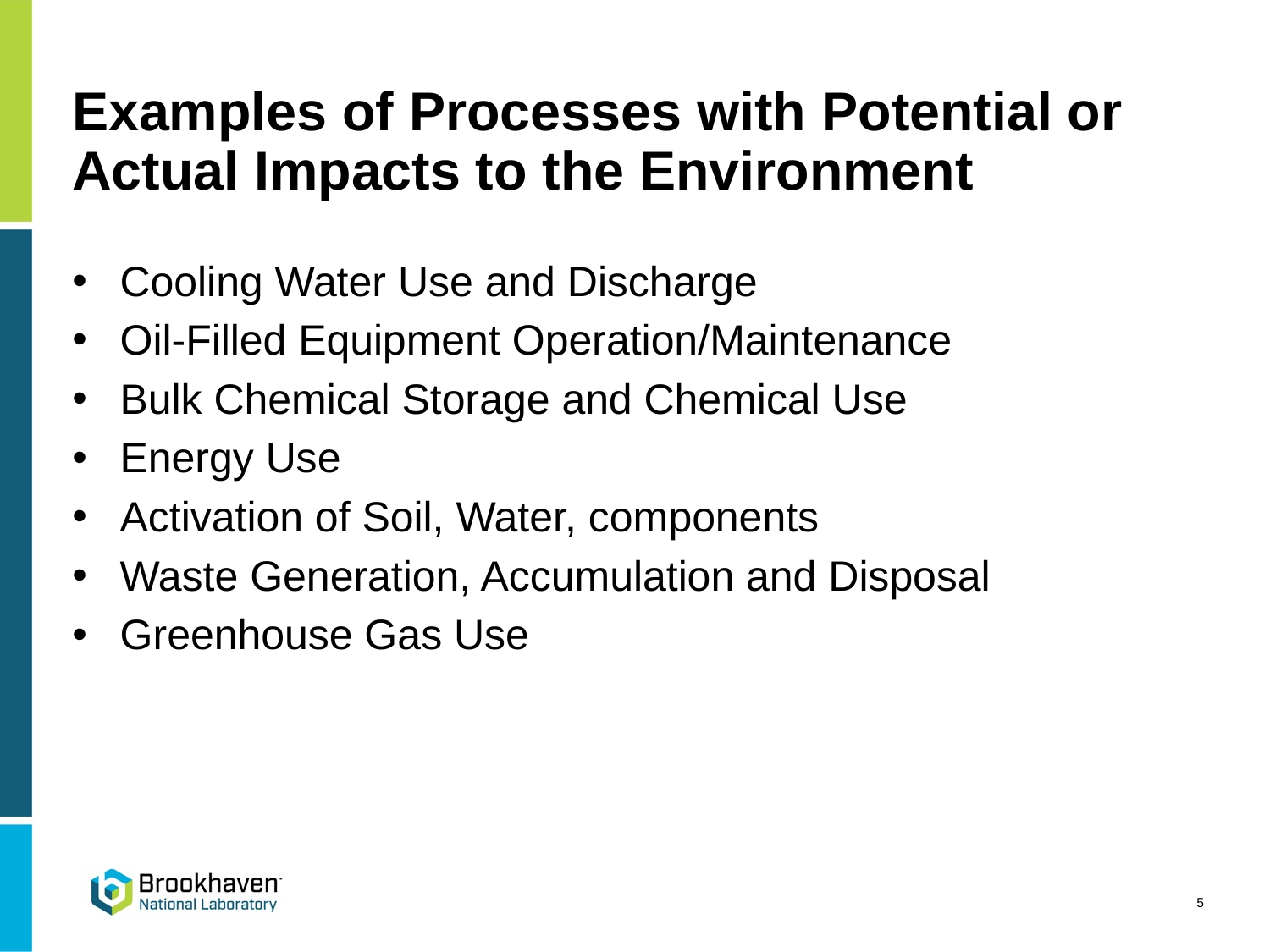

# Examples of Processes with Potential or Actual Impacts to the Environment
Cooling Water Use and Discharge
Oil-Filled Equipment Operation/Maintenance
Bulk Chemical Storage and Chemical Use
Energy Use
Activation of Soil, Water, components
Waste Generation, Accumulation and Disposal
Greenhouse Gas Use

5